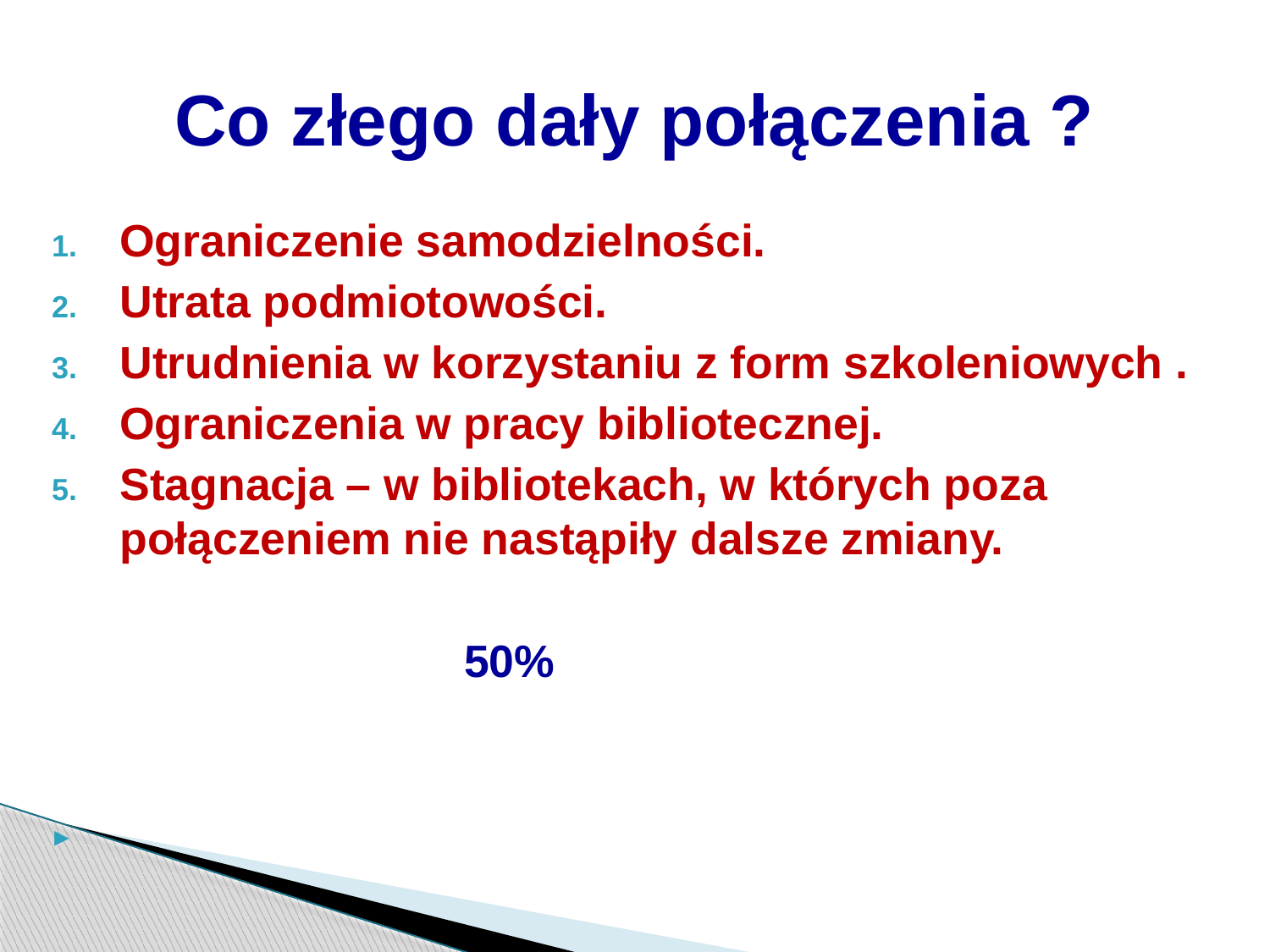

# Co złego dały połączenia ?
Ograniczenie samodzielności.
Utrata podmiotowości.
Utrudnienia w korzystaniu z form szkoleniowych .
Ograniczenia w pracy bibliotecznej.
Stagnacja – w bibliotekach, w których poza połączeniem nie nastąpiły dalsze zmiany.

                                 50%